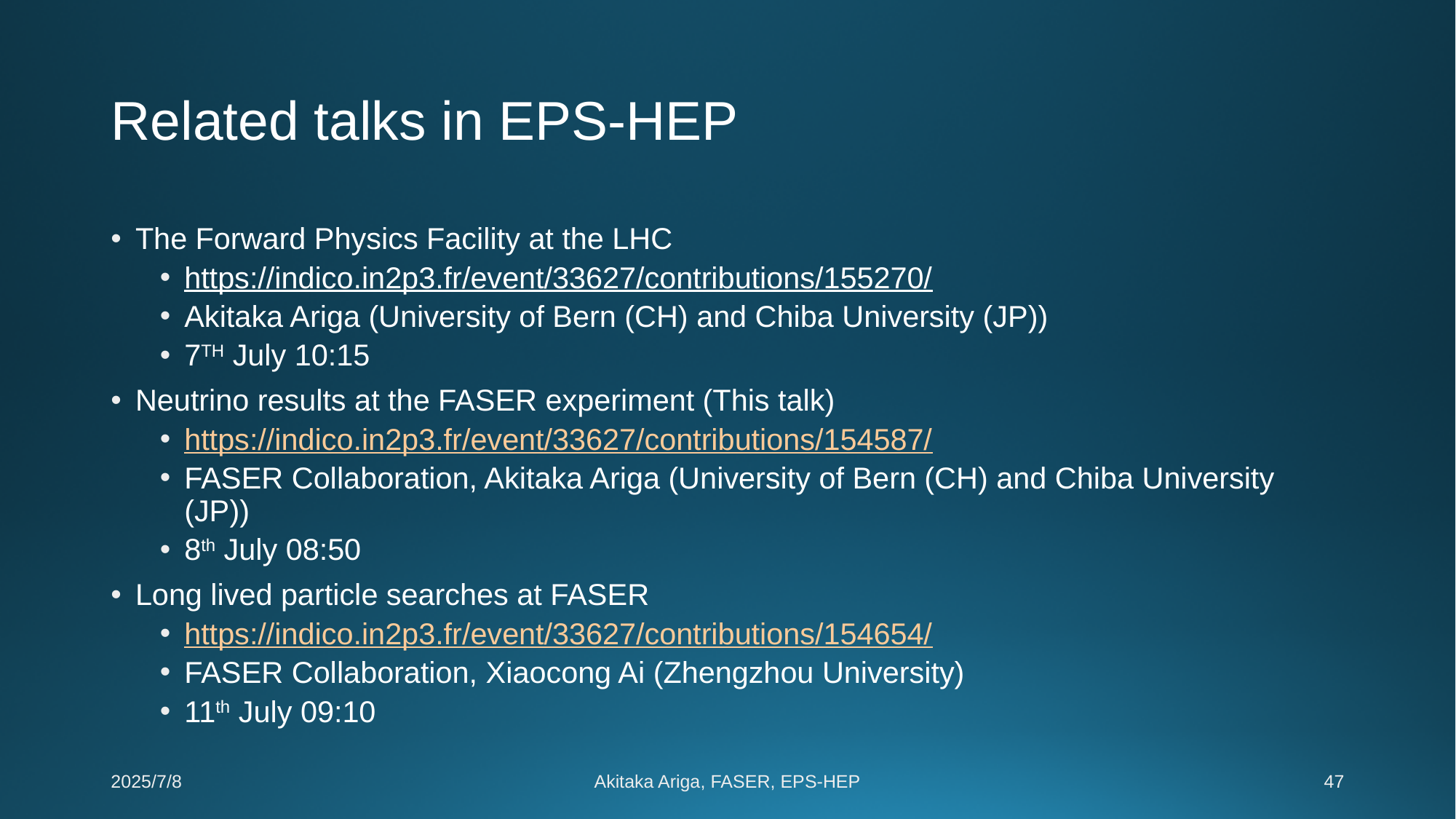

# Related talks in EPS-HEP
The Forward Physics Facility at the LHC
https://indico.in2p3.fr/event/33627/contributions/155270/
Akitaka Ariga (University of Bern (CH) and Chiba University (JP))
7TH July 10:15
Neutrino results at the FASER experiment (This talk)
https://indico.in2p3.fr/event/33627/contributions/154587/
FASER Collaboration, Akitaka Ariga (University of Bern (CH) and Chiba University (JP))
8th July 08:50
Long lived particle searches at FASER
https://indico.in2p3.fr/event/33627/contributions/154654/
FASER Collaboration, Xiaocong Ai (Zhengzhou University)
11th July 09:10
2025/7/8
Akitaka Ariga, FASER, EPS-HEP
47